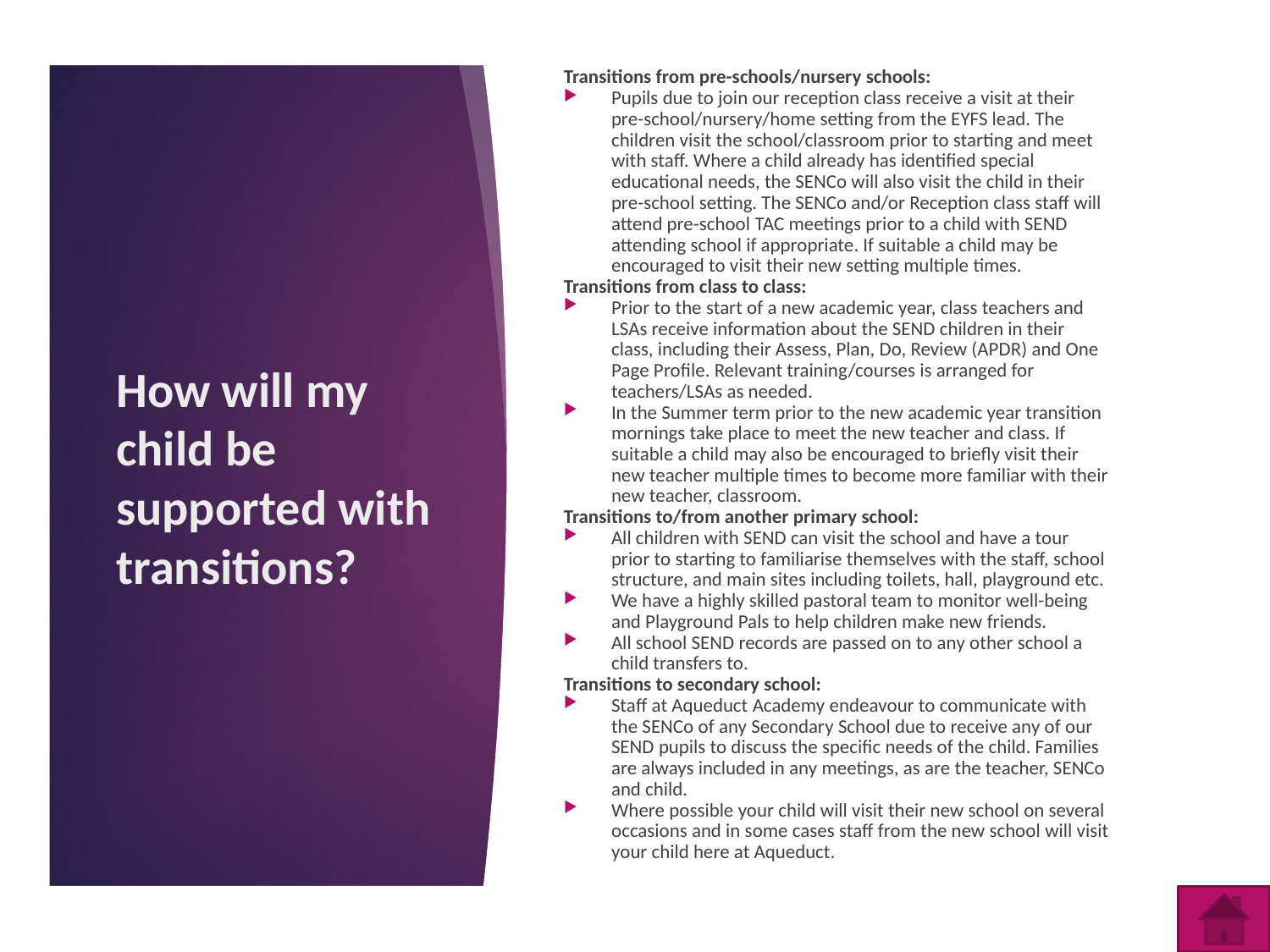

Transitions from pre-schools/nursery schools:
Pupils due to join our reception class receive a visit at their pre-school/nursery/home setting from the EYFS lead. The children visit the school/classroom prior to starting and meet with staff. Where a child already has identified special educational needs, the SENCo will also visit the child in their pre-school setting. The SENCo and/or Reception class staff will attend pre-school TAC meetings prior to a child with SEND attending school if appropriate. If suitable a child may be encouraged to visit their new setting multiple times.
Transitions from class to class:
Prior to the start of a new academic year, class teachers and LSAs receive information about the SEND children in their class, including their Assess, Plan, Do, Review (APDR) and One Page Profile. Relevant training/courses is arranged for teachers/LSAs as needed.
In the Summer term prior to the new academic year transition mornings take place to meet the new teacher and class. If suitable a child may also be encouraged to briefly visit their new teacher multiple times to become more familiar with their new teacher, classroom.
Transitions to/from another primary school:
All children with SEND can visit the school and have a tour prior to starting to familiarise themselves with the staff, school structure, and main sites including toilets, hall, playground etc.
We have a highly skilled pastoral team to monitor well-being and Playground Pals to help children make new friends.
All school SEND records are passed on to any other school a child transfers to.
Transitions to secondary school:
Staff at Aqueduct Academy endeavour to communicate with the SENCo of any Secondary School due to receive any of our SEND pupils to discuss the specific needs of the child. Families are always included in any meetings, as are the teacher, SENCo and child.
Where possible your child will visit their new school on several occasions and in some cases staff from the new school will visit your child here at Aqueduct.

# How will my child be supported with transitions?